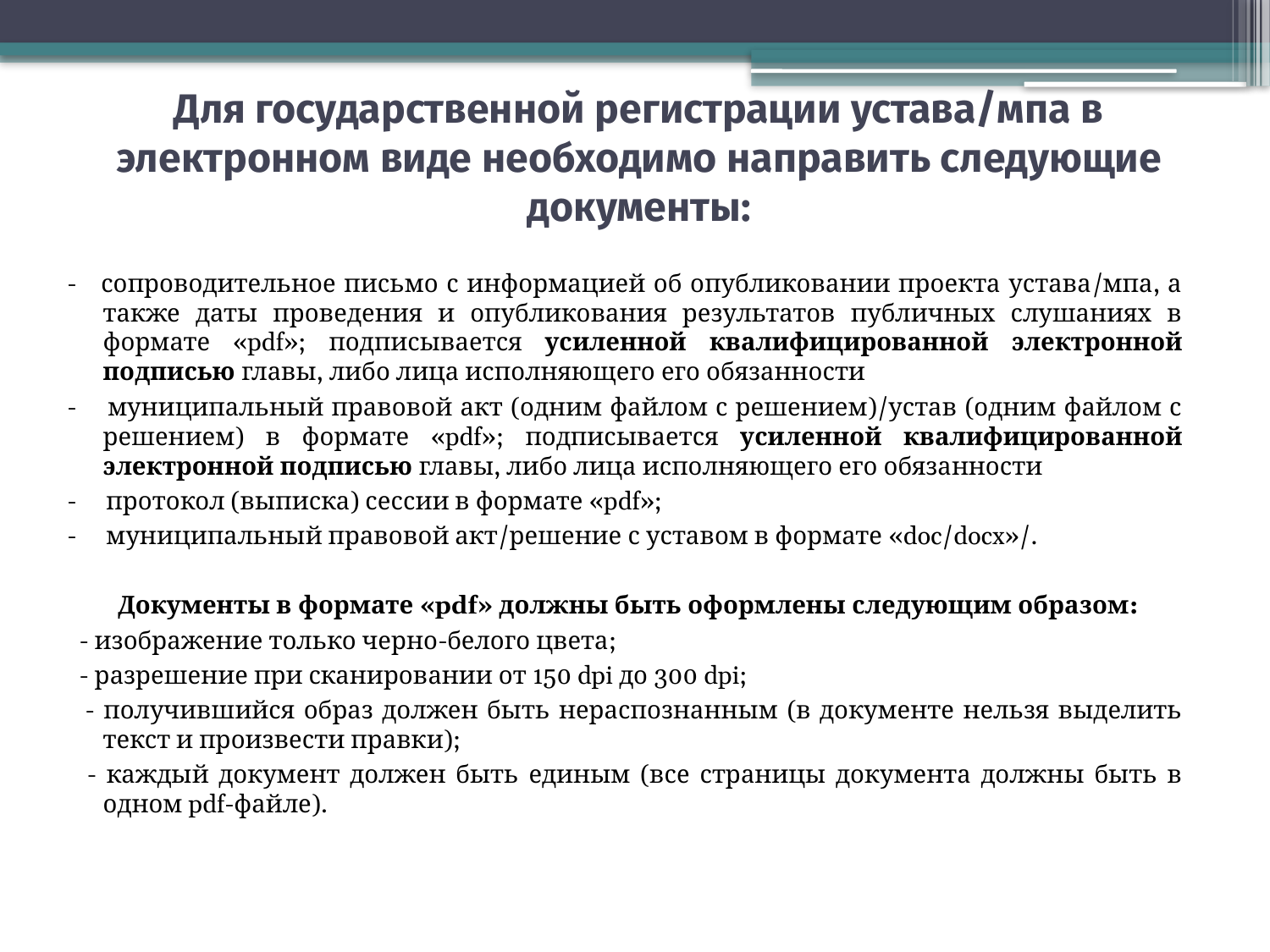

# Для государственной регистрации устава/мпа в электронном виде необходимо направить следующие документы:

-   сопроводительное письмо с информацией об опубликовании проекта устава/мпа, а также даты проведения и опубликования результатов публичных слушаниях в формате «pdf»; подписывается усиленной квалифицированной электронной подписью главы, либо лица исполняющего его обязанности
-    муниципальный правовой акт (одним файлом с решением)/устав (одним файлом с решением) в формате «pdf»; подписывается усиленной квалифицированной электронной подписью главы, либо лица исполняющего его обязанности
-     протокол (выписка) сессии в формате «pdf»;
-     муниципальный правовой акт/решение с уставом в формате «doc/docx»/.

 Документы в формате «pdf» должны быть оформлены следующим образом:
  - изображение только черно-белого цвета;
  - разрешение при сканировании от 150 dpi до 300 dpi;
  - получившийся образ должен быть нераспознанным (в документе нельзя выделить текст и произвести правки);
  - каждый документ должен быть единым (все страницы документа должны быть в одном pdf-файле).